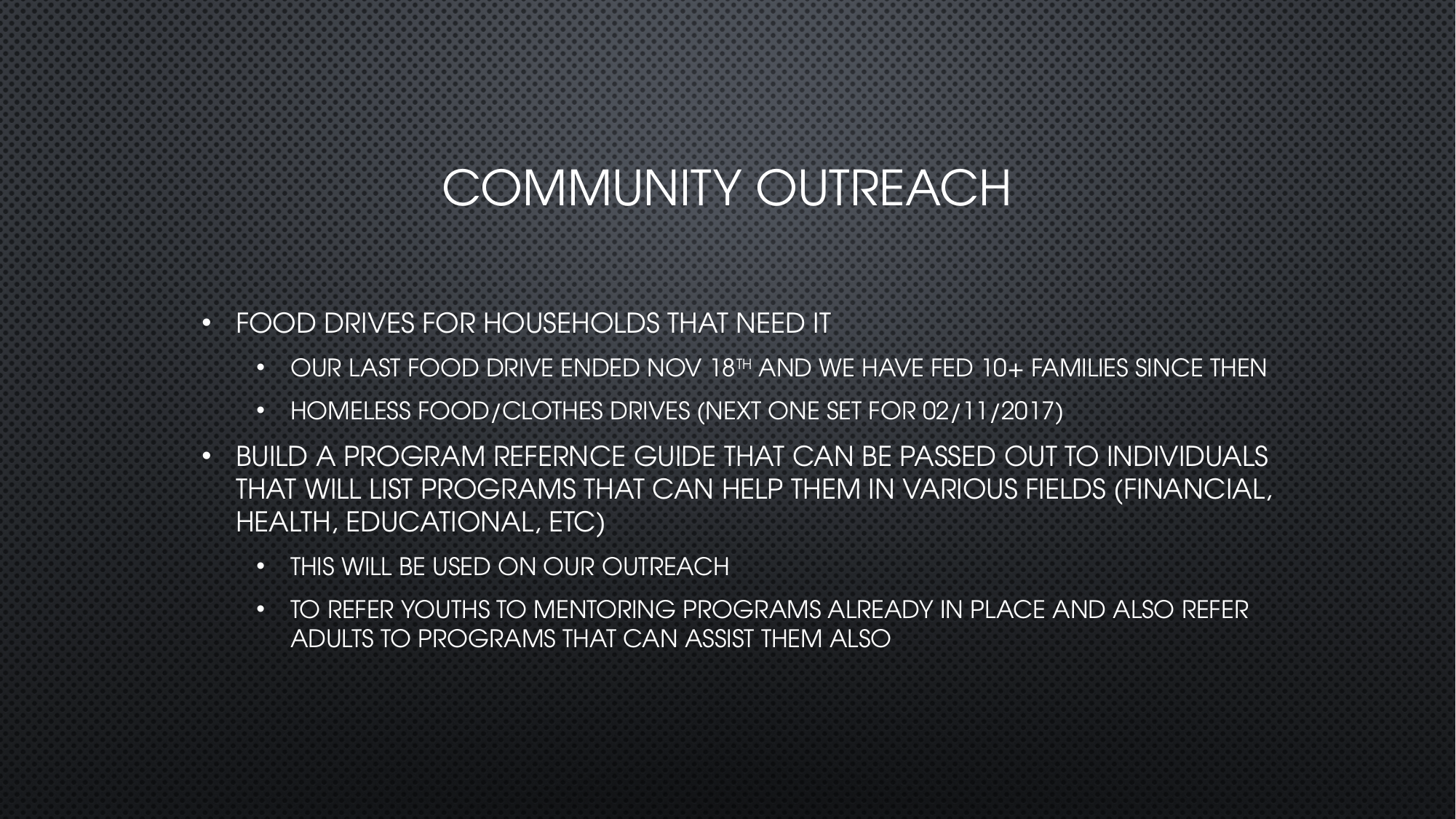

# COMMUNITY OUTREACH
FOOD DRIVES FOR HOUSEHOLDS THAT NEED IT
OUR LAST FOOD DRIVE ENDED NOV 18TH AND WE HAVE FED 10+ FAMILIES SINCE THEN
HOMELESS FOOD/CLOTHES DRIVES (NEXT ONE SET FOR 02/11/2017)
BUILD A PROGRAM REFERNCE GUIDE THAT CAN BE PASSED OUT TO INDIVIDUALS THAT WILL LIST PROGRAMS THAT CAN HELP THEM IN VARIOUS FIELDS (FINANCIAL, HEALTH, EDUCATIONAL, ETC)
THIS WILL BE USED ON OUR OUTREACH
TO REFER YOUTHS TO MENTORING PROGRAMS ALREADY IN PLACE AND ALSO REFER ADULTS TO PROGRAMS THAT CAN ASSIST THEM ALSO